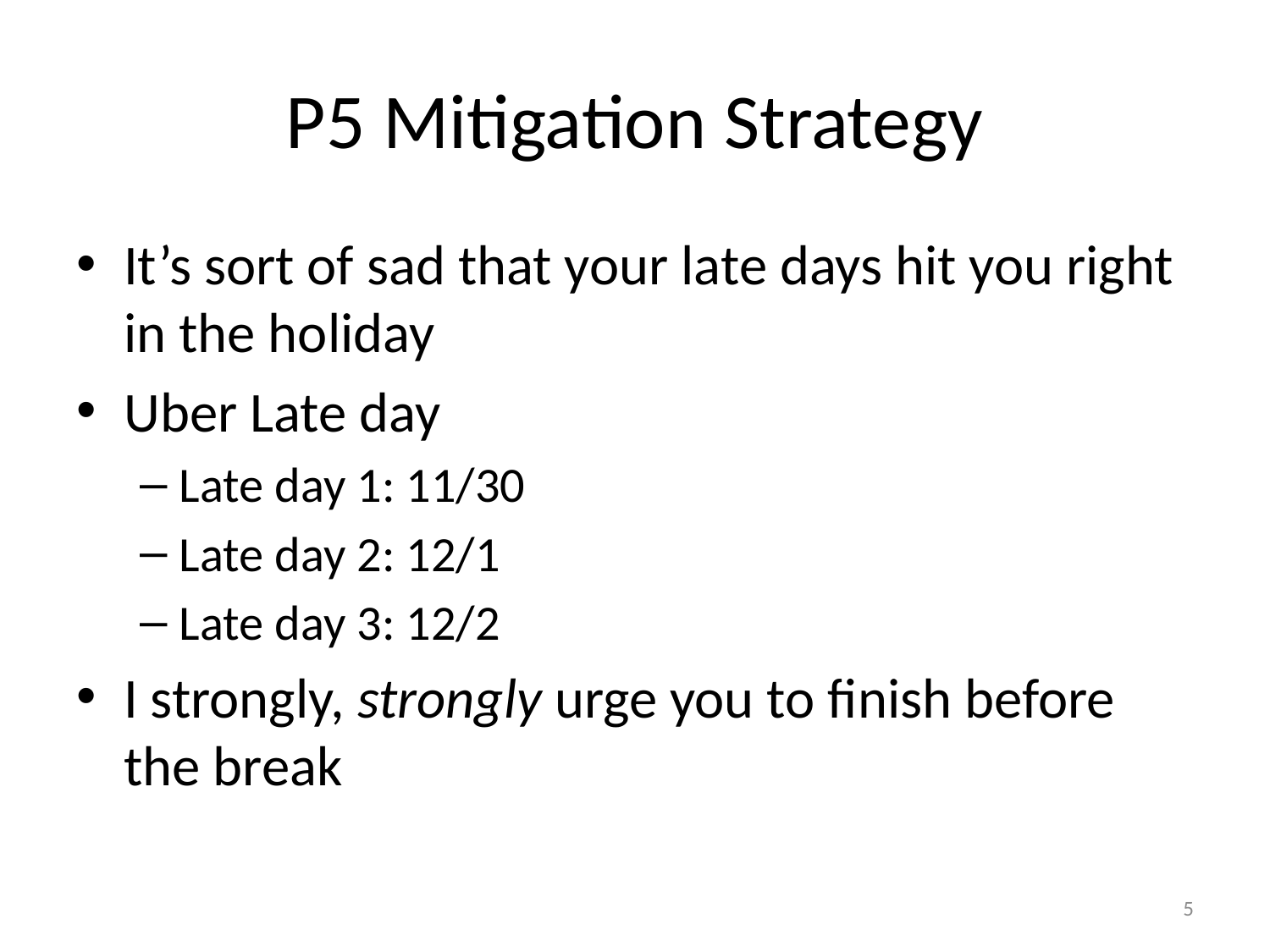

# P5 Mitigation Strategy
It’s sort of sad that your late days hit you right in the holiday
Uber Late day
Late day 1: 11/30
Late day 2: 12/1
Late day 3: 12/2
I strongly, strongly urge you to finish before the break

5